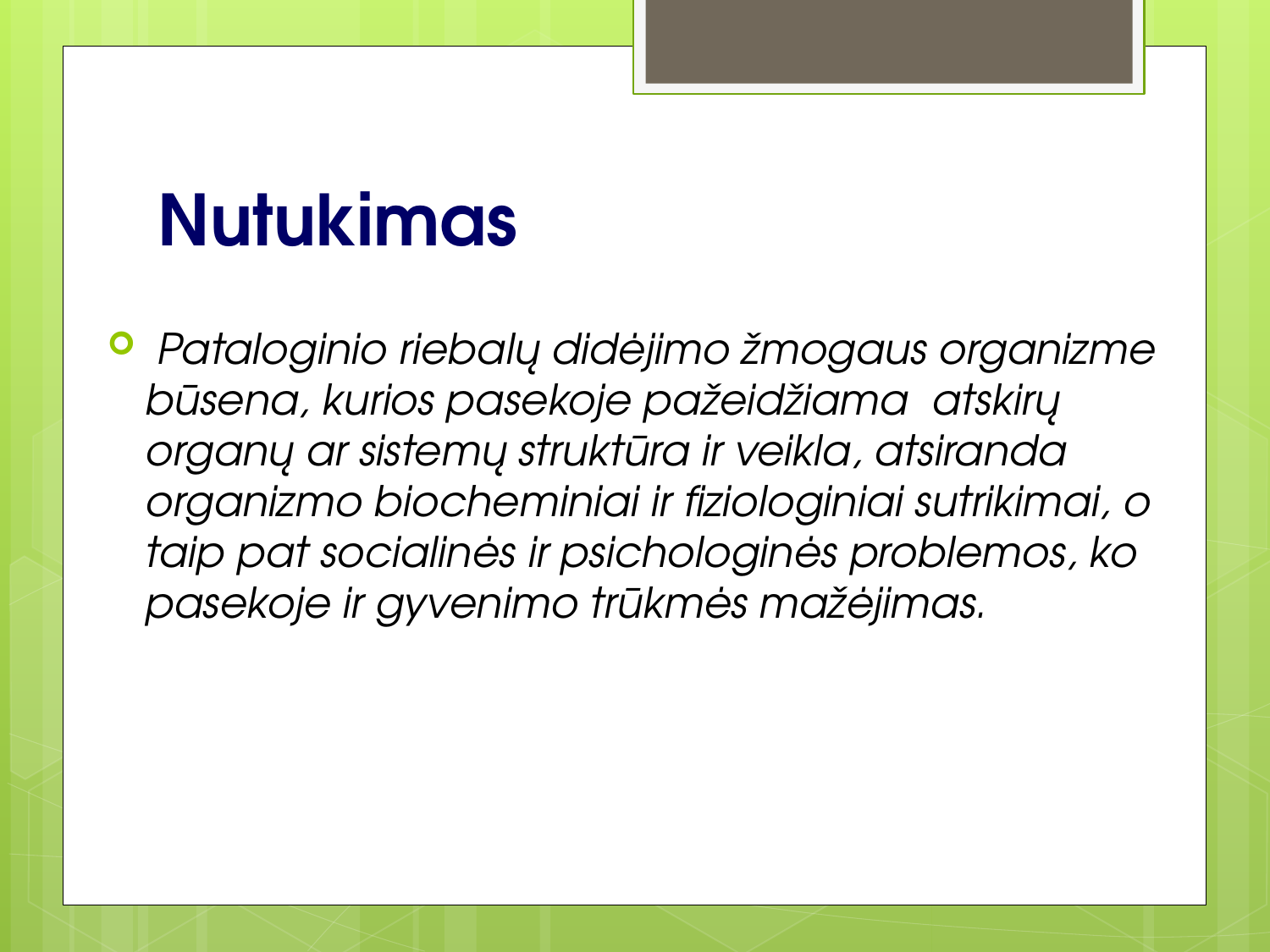

# Nutukimas

 Pataloginio riebalų didėjimo žmogaus organizme būsena, kurios pasekoje pažeidžiama  atskirų organų ar sistemų struktūra ir veikla, atsiranda organizmo biocheminiai ir fiziologiniai sutrikimai, o taip pat socialinės ir psichologinės problemos, ko pasekoje ir gyvenimo trūkmės mažėjimas.